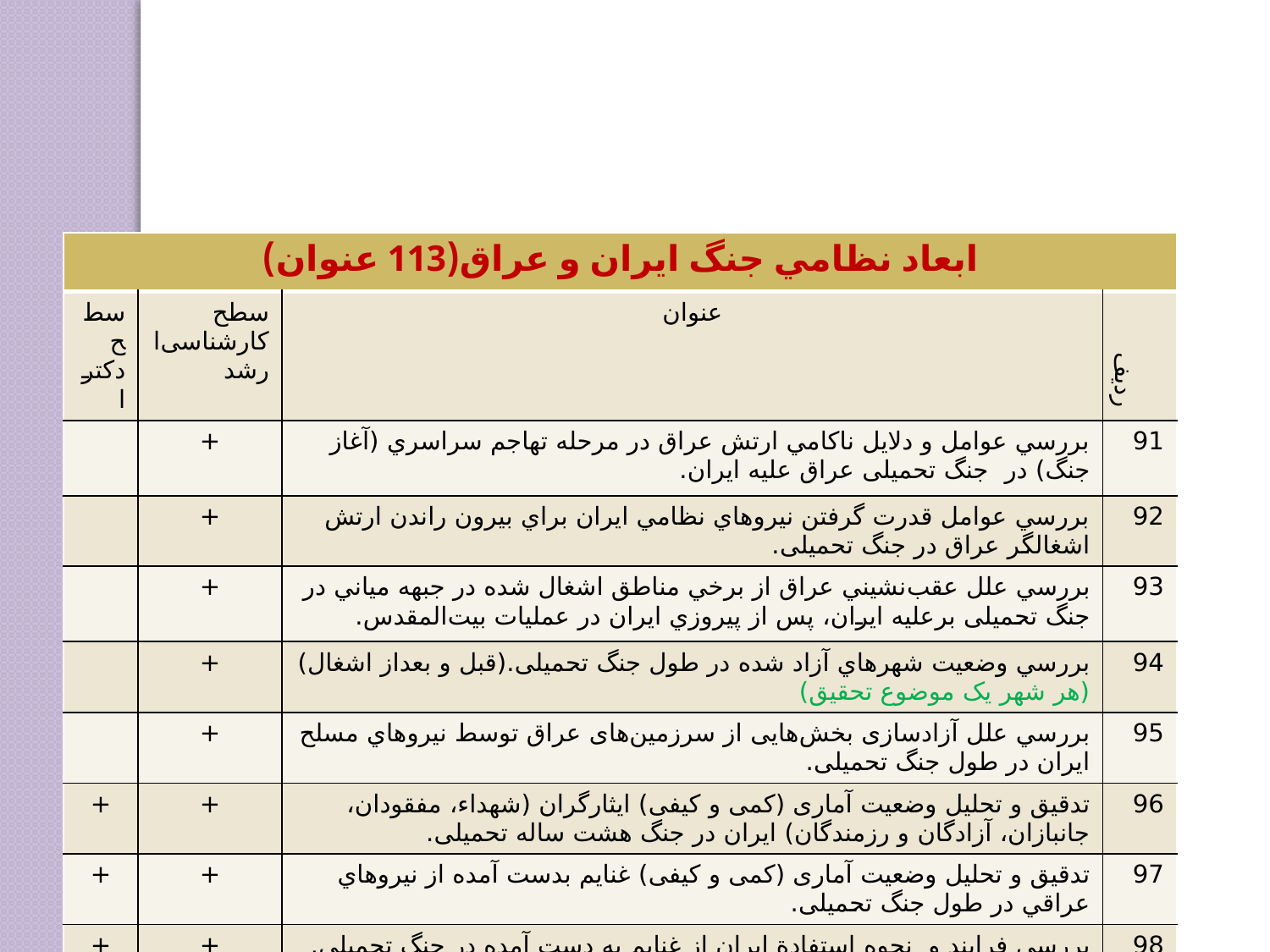

| ابعاد نظامي جنگ ايران و عراق(113 عنوان) |  |  |  |
| --- | --- | --- | --- |
| سطح دکترا | سطح کارشناسی‌ارشد | عنوان | ردیف |
|  | + | بررسي عوامل و دلايل ناكامي ارتش عراق در مرحله تهاجم سراسري (آغاز جنگ) در جنگ تحمیلی عراق علیه ایران. | 91 |
|  | + | بررسي عوامل قدرت گرفتن نيروهاي نظامي ايران براي بيرون راندن ارتش اشغالگر عراق در جنگ تحمیلی. | 92 |
|  | + | بررسي علل عقب‌نشيني عراق از برخي مناطق اشغال شده در جبهه مياني در جنگ تحمیلی برعلیه ایران، پس از پيروزي ايران در عمليات بيت‌المقدس. | 93 |
|  | + | بررسي وضعیت شهرهاي آزاد شده در طول جنگ تحمیلی.(قبل و بعداز اشغال) (هر شهر یک موضوع تحقیق) | 94 |
|  | + | بررسي علل آزادسازی بخش‌هایی از سرزمین‌های عراق توسط نيروهاي مسلح ايران در طول جنگ تحمیلی. | 95 |
| + | + | تدقیق و تحلیل وضعیت آماری (کمی و کیفی) ایثارگران (شهداء، مفقودان، جانبازان، آزادگان و رزمندگان) ايران در جنگ هشت ساله تحمیلی. | 96 |
| + | + | تدقیق و تحلیل وضعیت آماری (کمی و کیفی) غنايم بدست آمده از نيروهاي عراقي در طول جنگ تحمیلی. | 97 |
| + | + | بررسي فرایند و نحوه استفادة ايران از غنايم به دست آمده در جنگ تحمیلی. | 98 |
| + |  | تحليل جريان انديشه نظامي، در ميان نخبگان نیروهای مسلح ايران در طول جنگ تحمیلی(با تأکید بر زمان شروع و پایان جنگ). | 99 |
| + |  | تحليل سياست‌های‌ دفاعي نیروهای مسلح ج.ا.ا در دوران 8 ساله دفاع مقدس. | 100 |